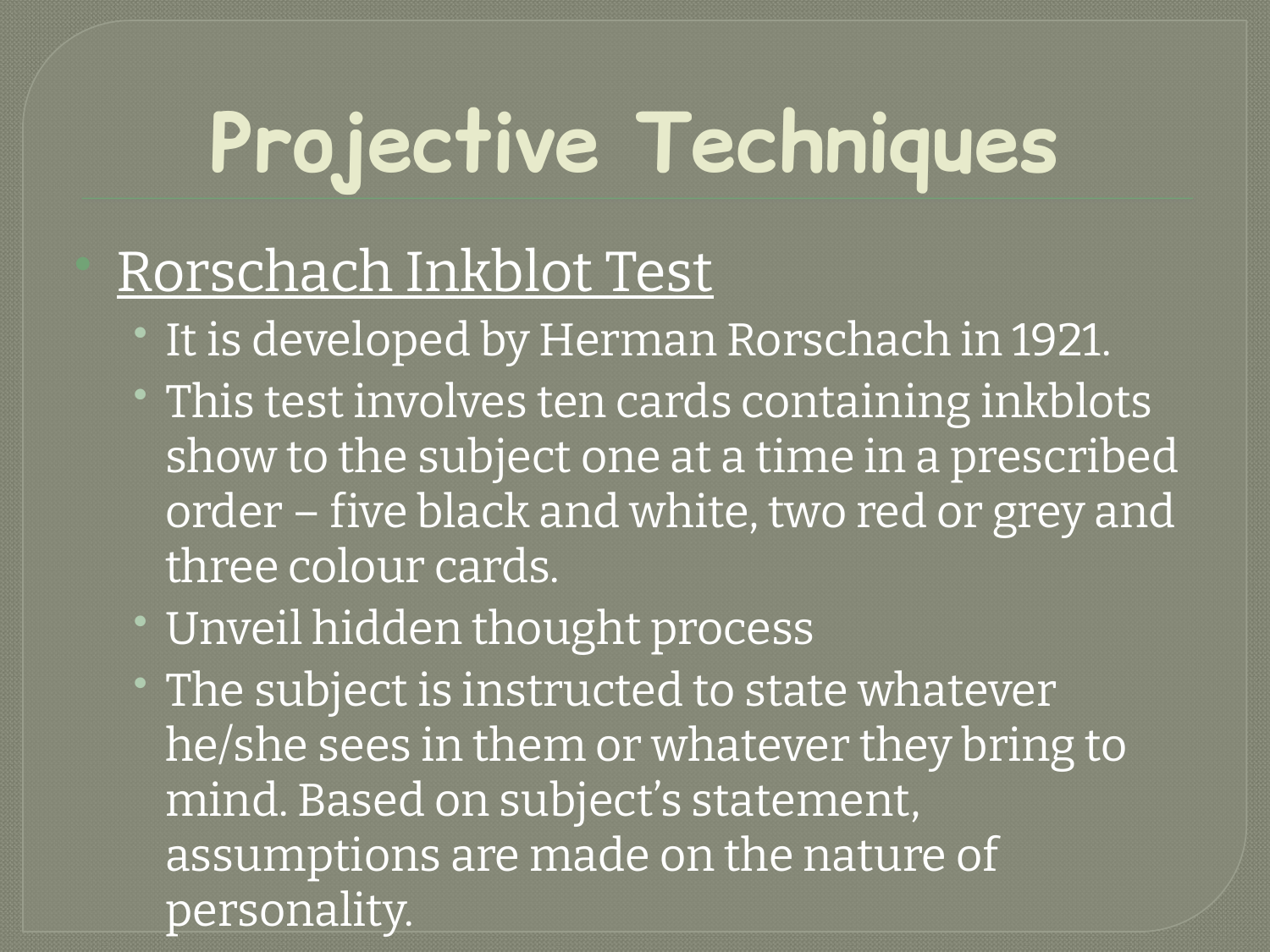

# Projective Techniques
Rorschach Inkblot Test
It is developed by Herman Rorschach in 1921.
This test involves ten cards containing inkblots show to the subject one at a time in a prescribed order – five black and white, two red or grey and three colour cards.
Unveil hidden thought process
The subject is instructed to state whatever he/she sees in them or whatever they bring to mind. Based on subject’s statement, assumptions are made on the nature of personality.